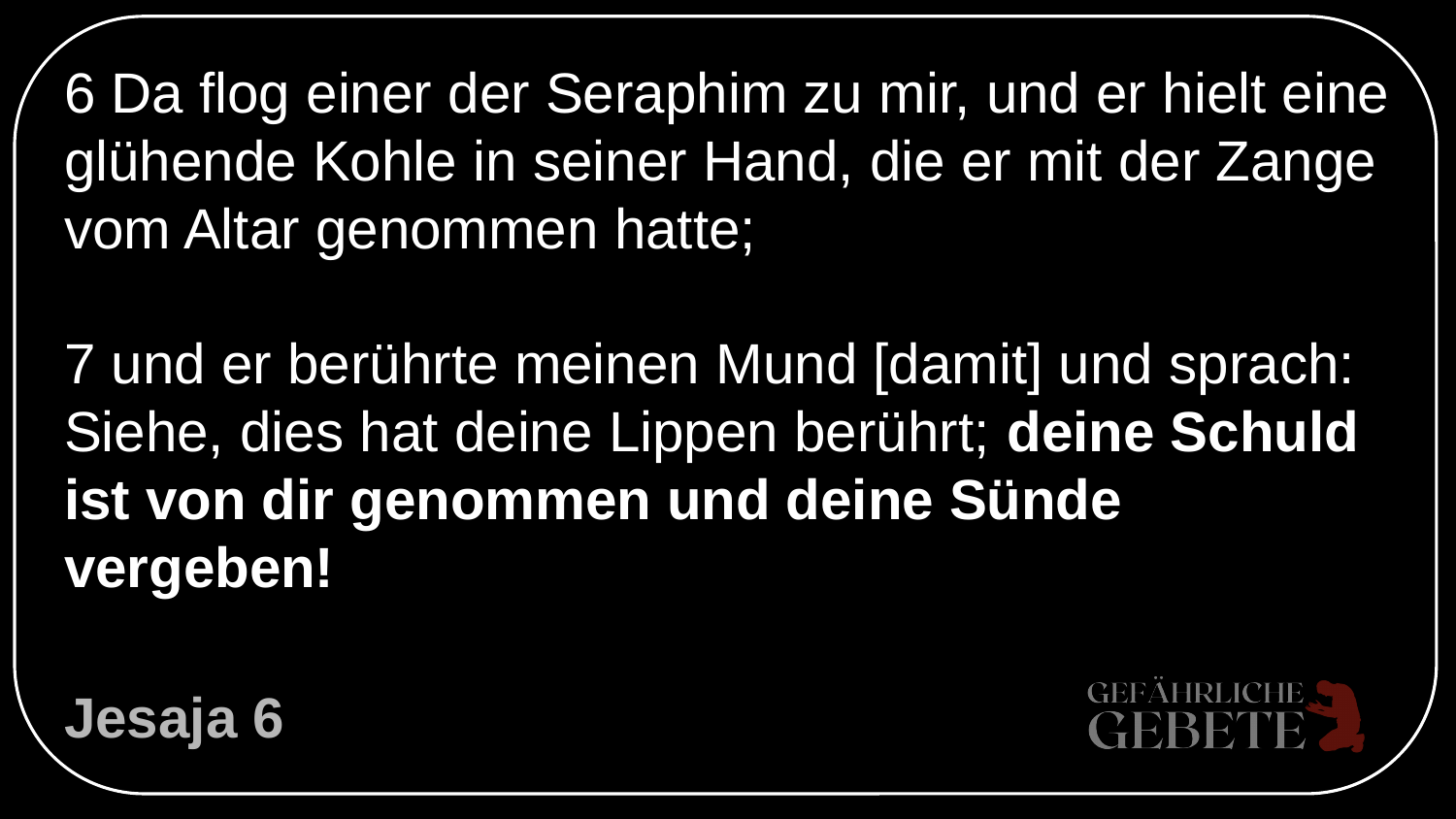

# 6 Da flog einer der Seraphim zu mir, und er hielt eine glühende Kohle in seiner Hand, die er mit der Zange vom Altar genommen hatte;

7 und er berührte meinen Mund [damit] und sprach: Siehe, dies hat deine Lippen berührt; deine Schuld ist von dir genommen und deine Sünde vergeben!
Jesaja 6